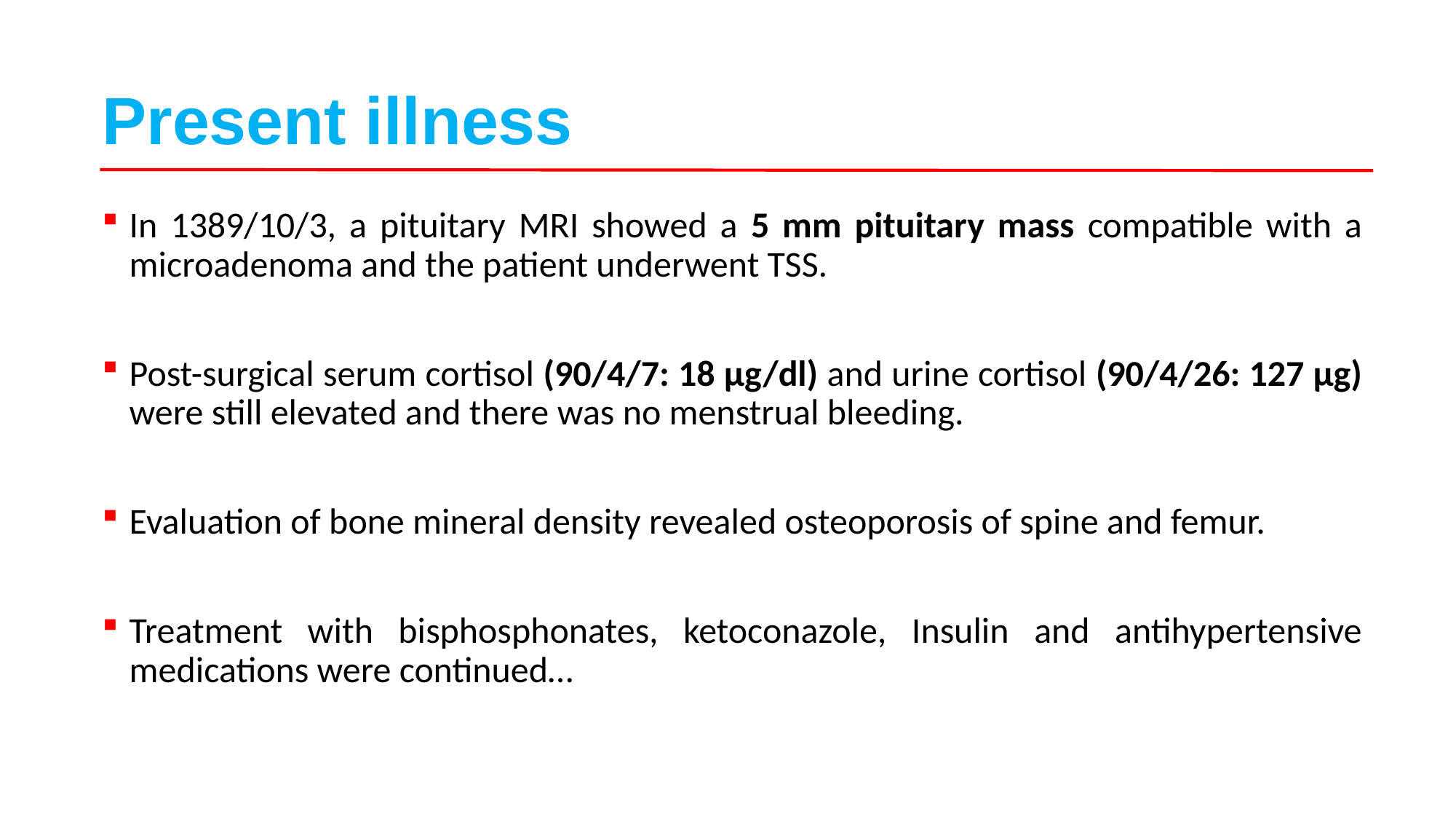

# Present illness
In 1389/10/3, a pituitary MRI showed a 5 mm pituitary mass compatible with a microadenoma and the patient underwent TSS.

Post-surgical serum cortisol (90/4/7: 18 µg/dl) and urine cortisol (90/4/26: 127 µg) were still elevated and there was no menstrual bleeding.

Evaluation of bone mineral density revealed osteoporosis of spine and femur.

Treatment with bisphosphonates, ketoconazole, Insulin and antihypertensive medications were continued…